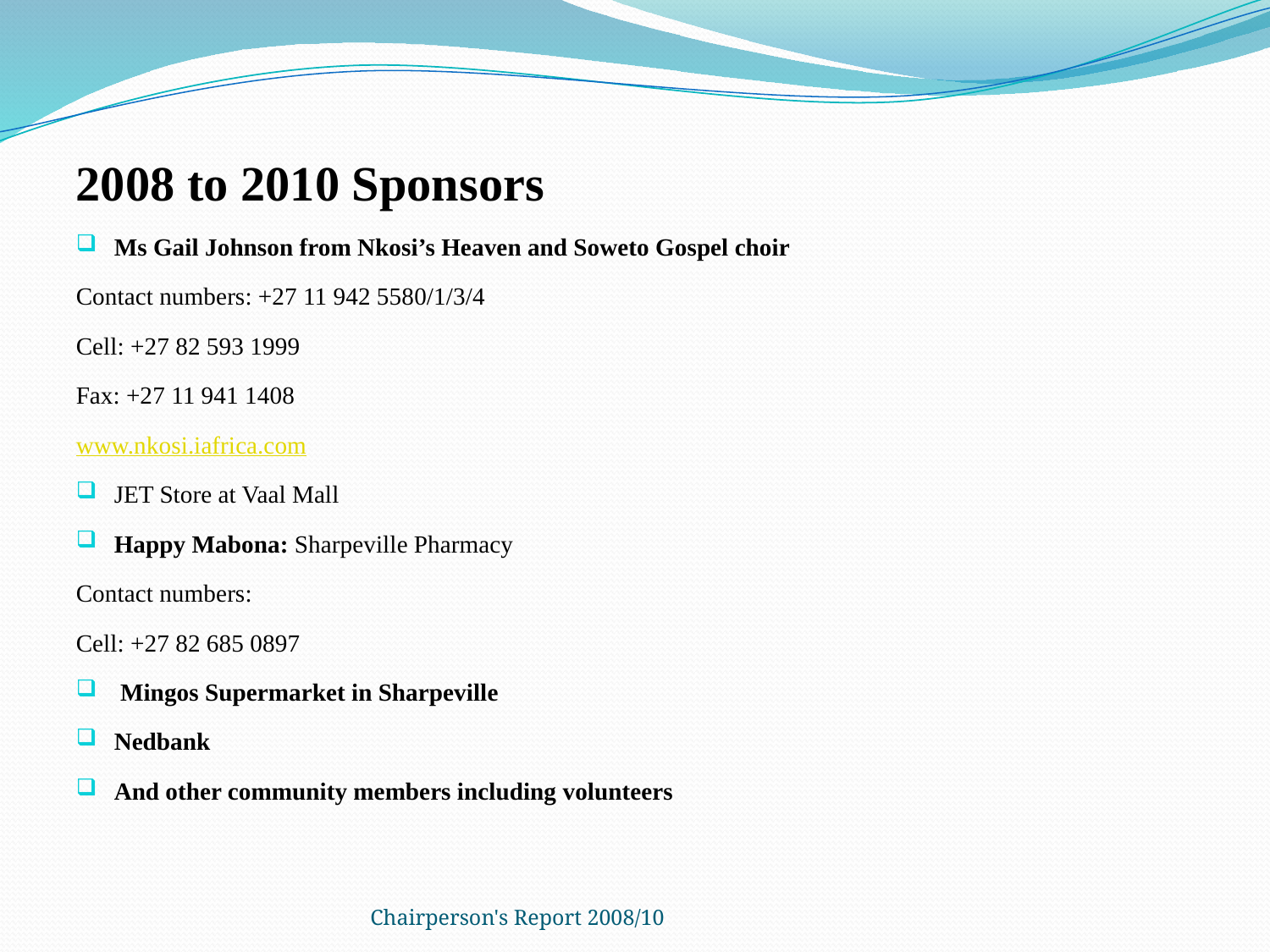

2008 to 2010 Sponsors
Ms Gail Johnson from Nkosi’s Heaven and Soweto Gospel choir
Contact numbers: +27 11 942 5580/1/3/4
Cell: +27 82 593 1999
Fax: +27 11 941 1408
www.nkosi.iafrica.com
JET Store at Vaal Mall
Happy Mabona: Sharpeville Pharmacy
Contact numbers:
Cell: +27 82 685 0897
 Mingos Supermarket in Sharpeville
Nedbank
And other community members including volunteers

Chairperson's Report 2008/10